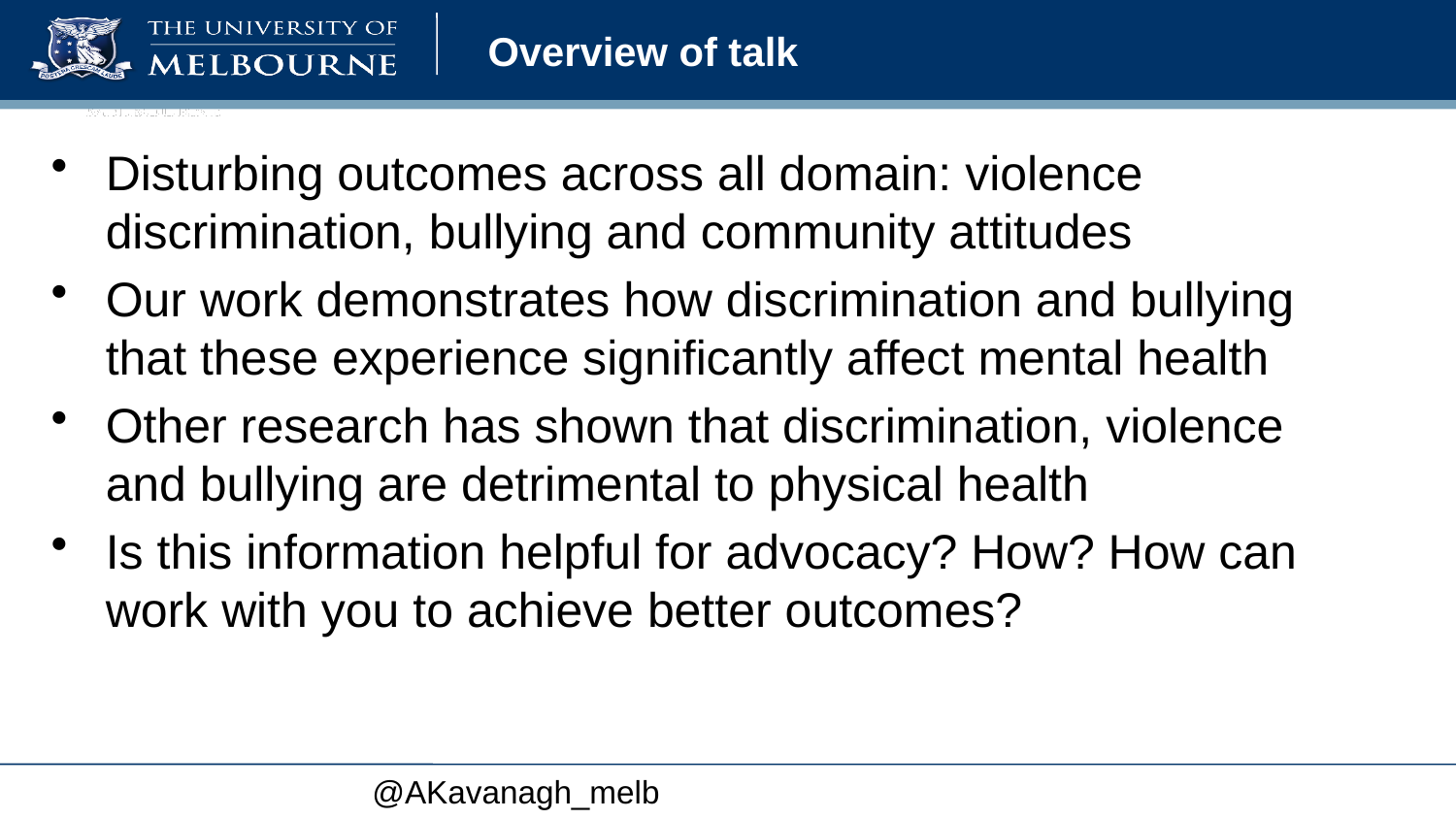

# Overview of talk
Disturbing outcomes across all domain: violence discrimination, bullying and community attitudes
Our work demonstrates how discrimination and bullying that these experience significantly affect mental health
Other research has shown that discrimination, violence and bullying are detrimental to physical health
Is this information helpful for advocacy? How? How can work with you to achieve better outcomes?